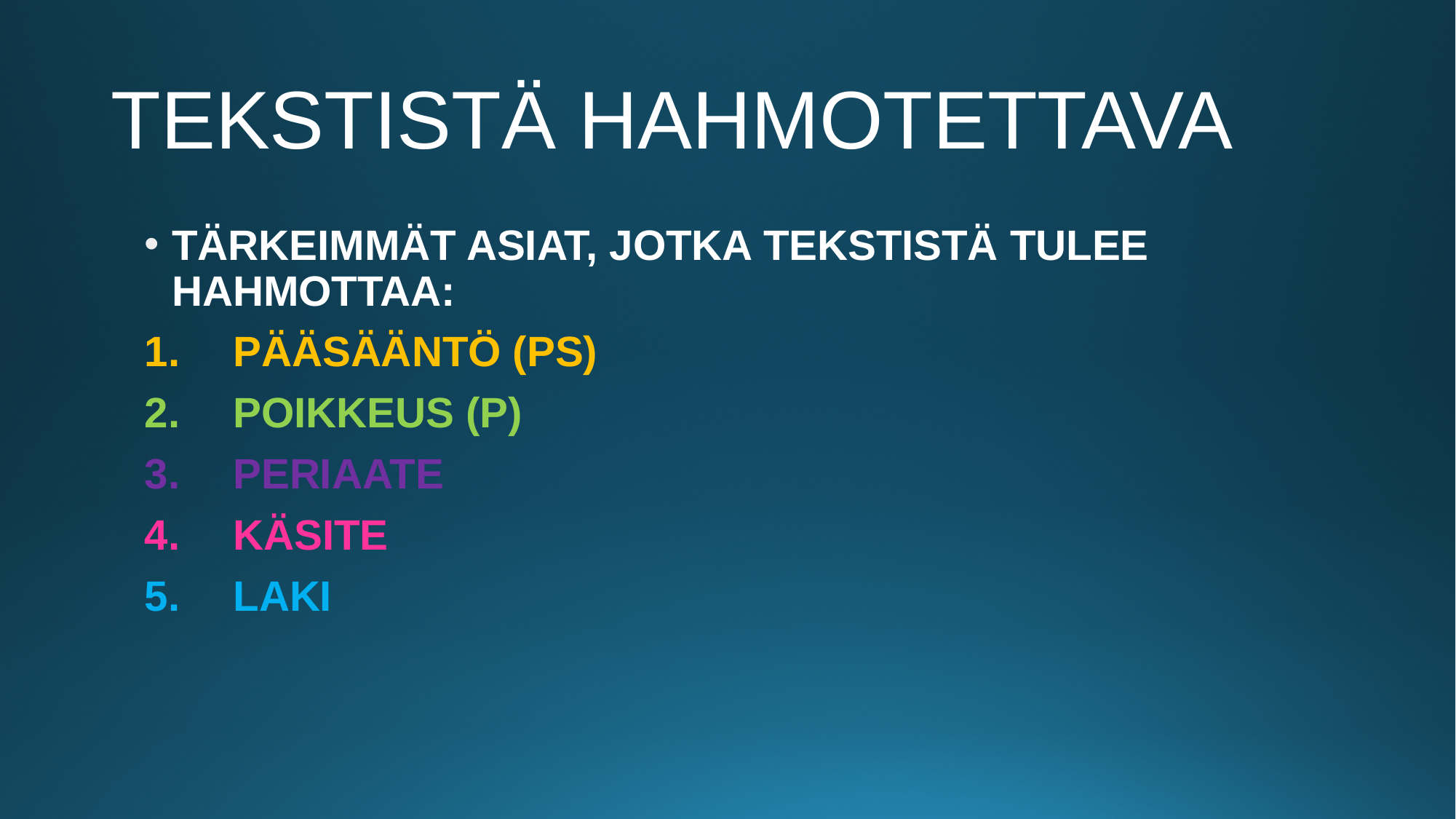

# TEKSTISTÄ HAHMOTETTAVA
TÄRKEIMMÄT ASIAT, JOTKA TEKSTISTÄ TULEE HAHMOTTAA:
PÄÄSÄÄNTÖ (PS)
POIKKEUS (P)
PERIAATE
KÄSITE
LAKI